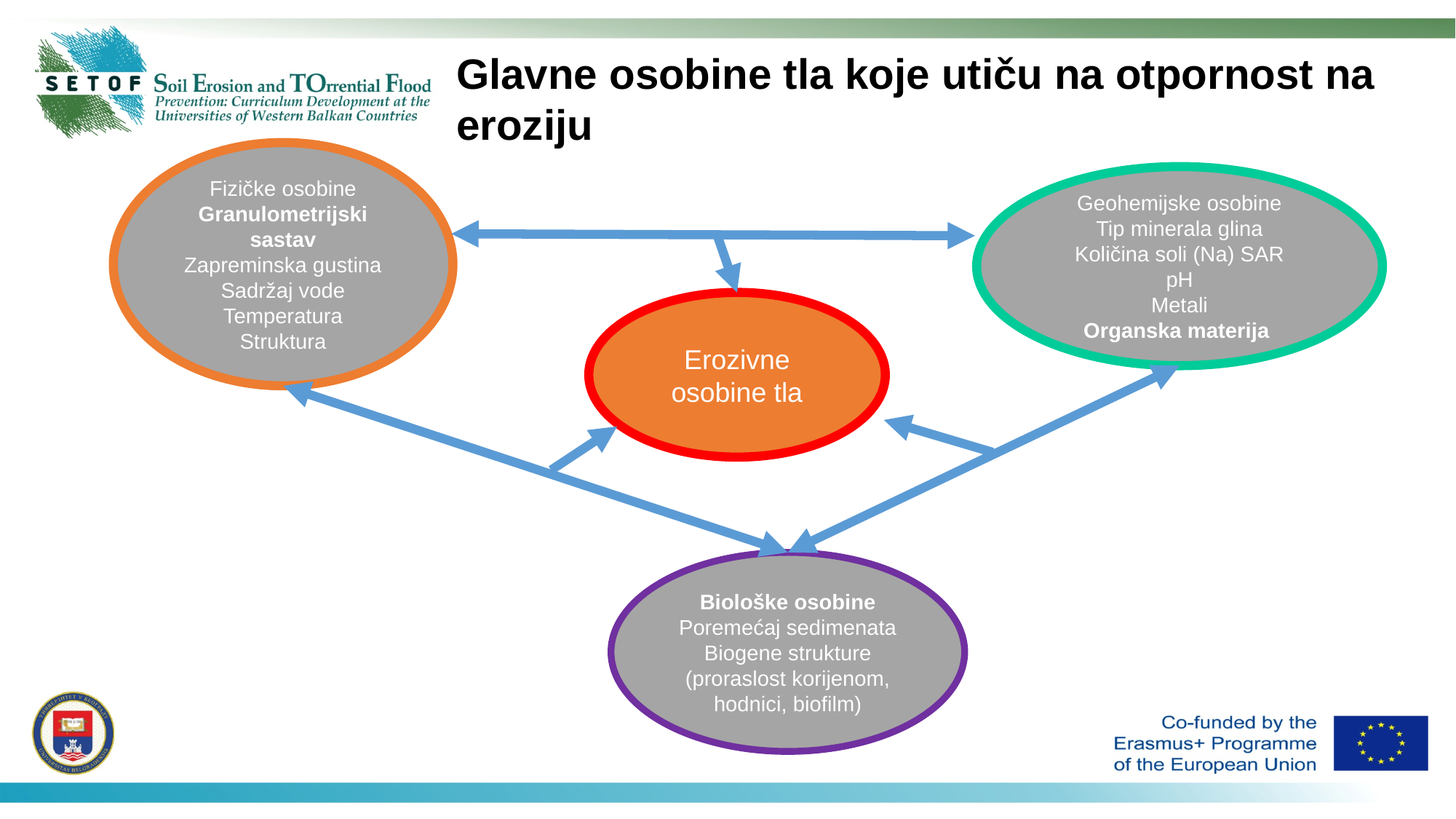

Glavne osobine tla koje utiču na otpornost na eroziju
Fizičke osobine
Granulometrijski sastav
Zapreminska gustina
Sadržaj vode
Temperatura
Struktura
Geohemijske osobine
Tip minerala glina
Količina soli (Na) SAR
pH
Metali
Organska materija
Erozivne osobine tla
Biološke osobine
Poremećaj sedimenata
Biogene strukture (proraslost korijenom, hodnici, biofilm)